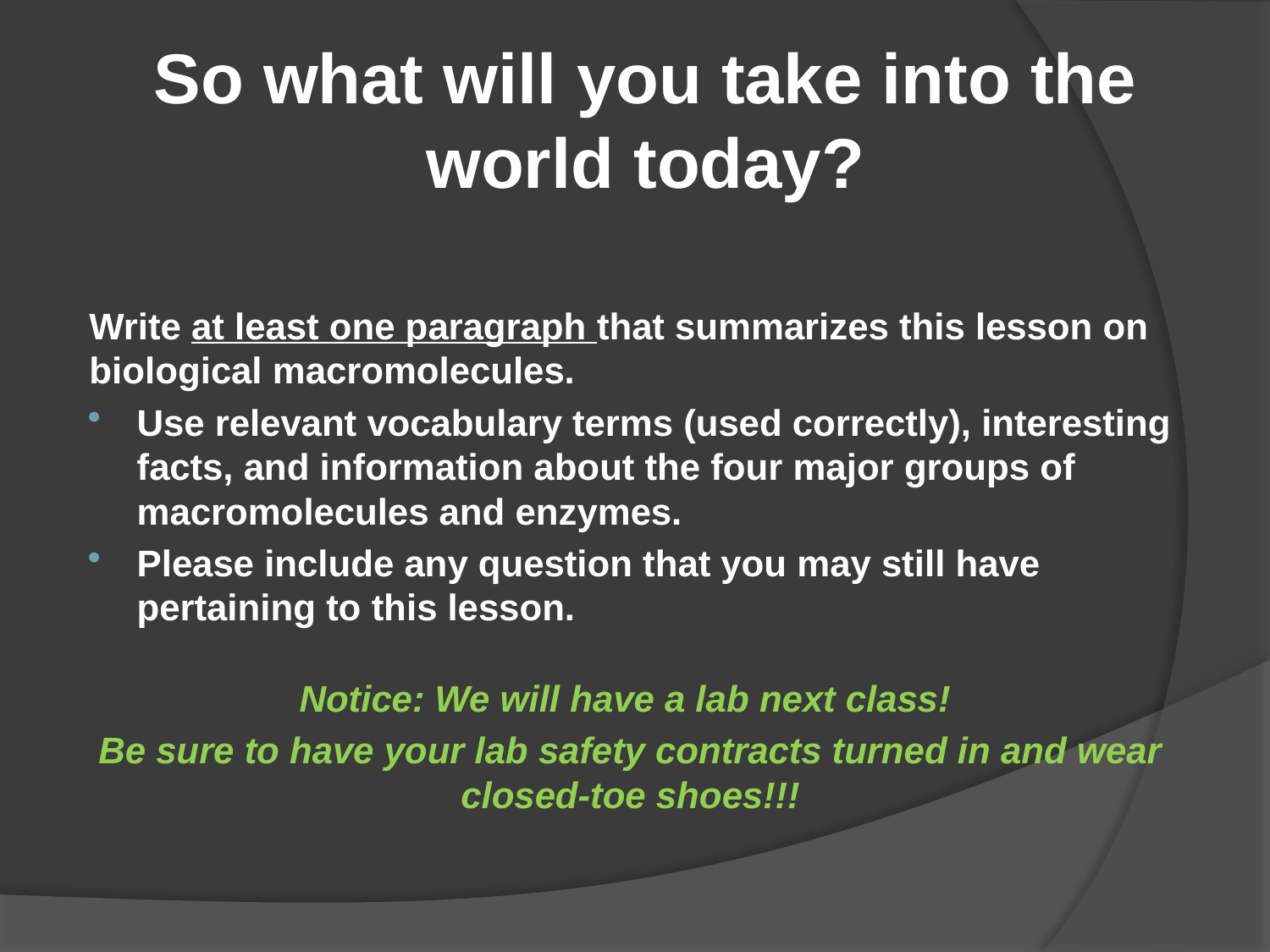

# So what will you take into the world today?
Write at least one paragraph that summarizes this lesson on biological macromolecules.
Use relevant vocabulary terms (used correctly), interesting facts, and information about the four major groups of macromolecules and enzymes.
Please include any question that you may still have pertaining to this lesson.

Notice: We will have a lab next class!
Be sure to have your lab safety contracts turned in and wear closed-toe shoes!!!